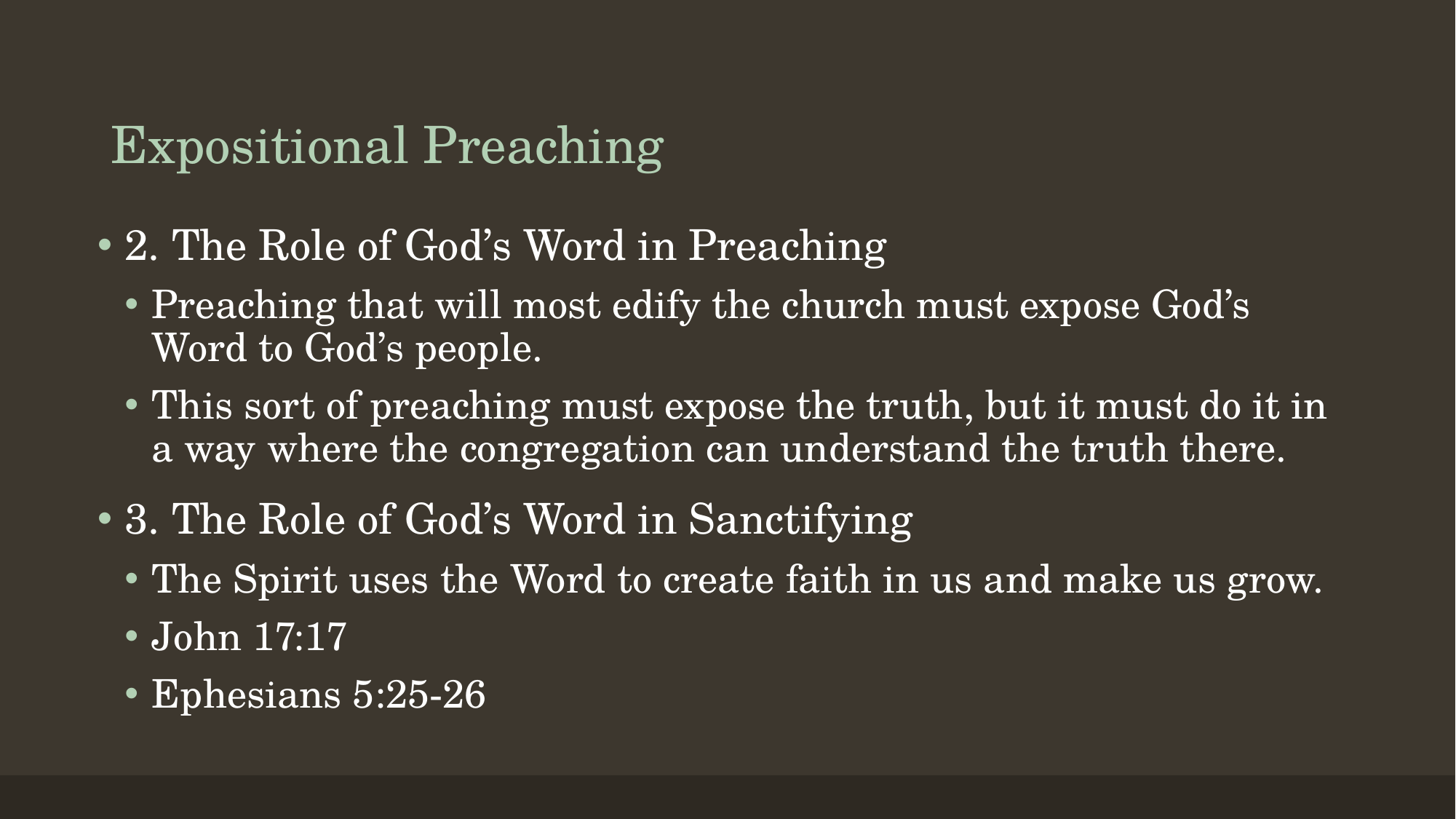

# Expositional Preaching
2. The Role of God’s Word in Preaching
Preaching that will most edify the church must expose God’s Word to God’s people.
This sort of preaching must expose the truth, but it must do it in a way where the congregation can understand the truth there.
3. The Role of God’s Word in Sanctifying
The Spirit uses the Word to create faith in us and make us grow.
John 17:17
Ephesians 5:25-26